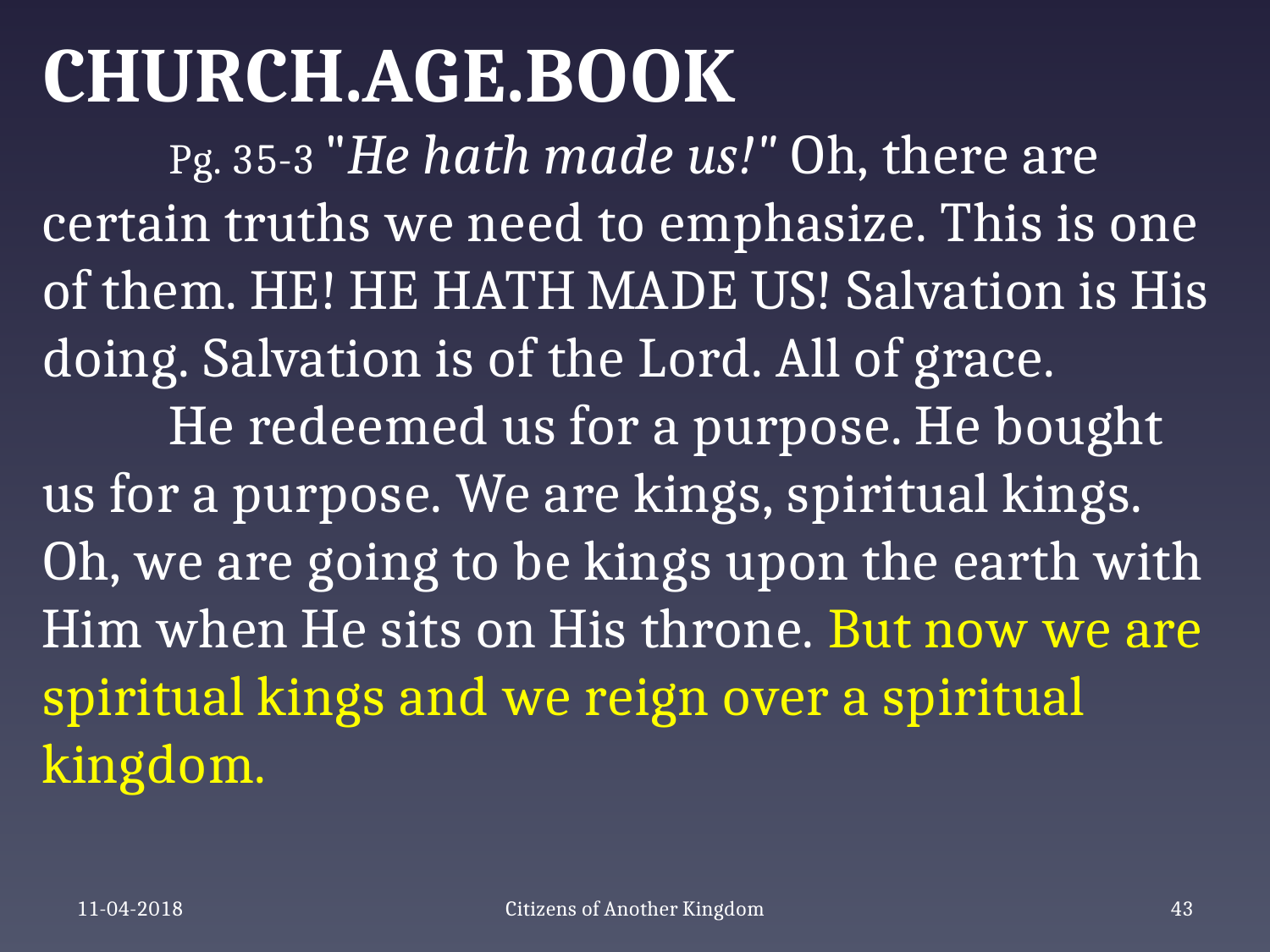

CHURCH.AGE.BOOK
	Pg. 35-3 "He hath made us!" Oh, there are certain truths we need to emphasize. This is one of them. HE! HE HATH MADE US! Salvation is His doing. Salvation is of the Lord. All of grace.
	He redeemed us for a purpose. He bought us for a purpose. We are kings, spiritual kings. Oh, we are going to be kings upon the earth with Him when He sits on His throne. But now we are spiritual kings and we reign over a spiritual kingdom.
11-04-2018
Citizens of Another Kingdom
43